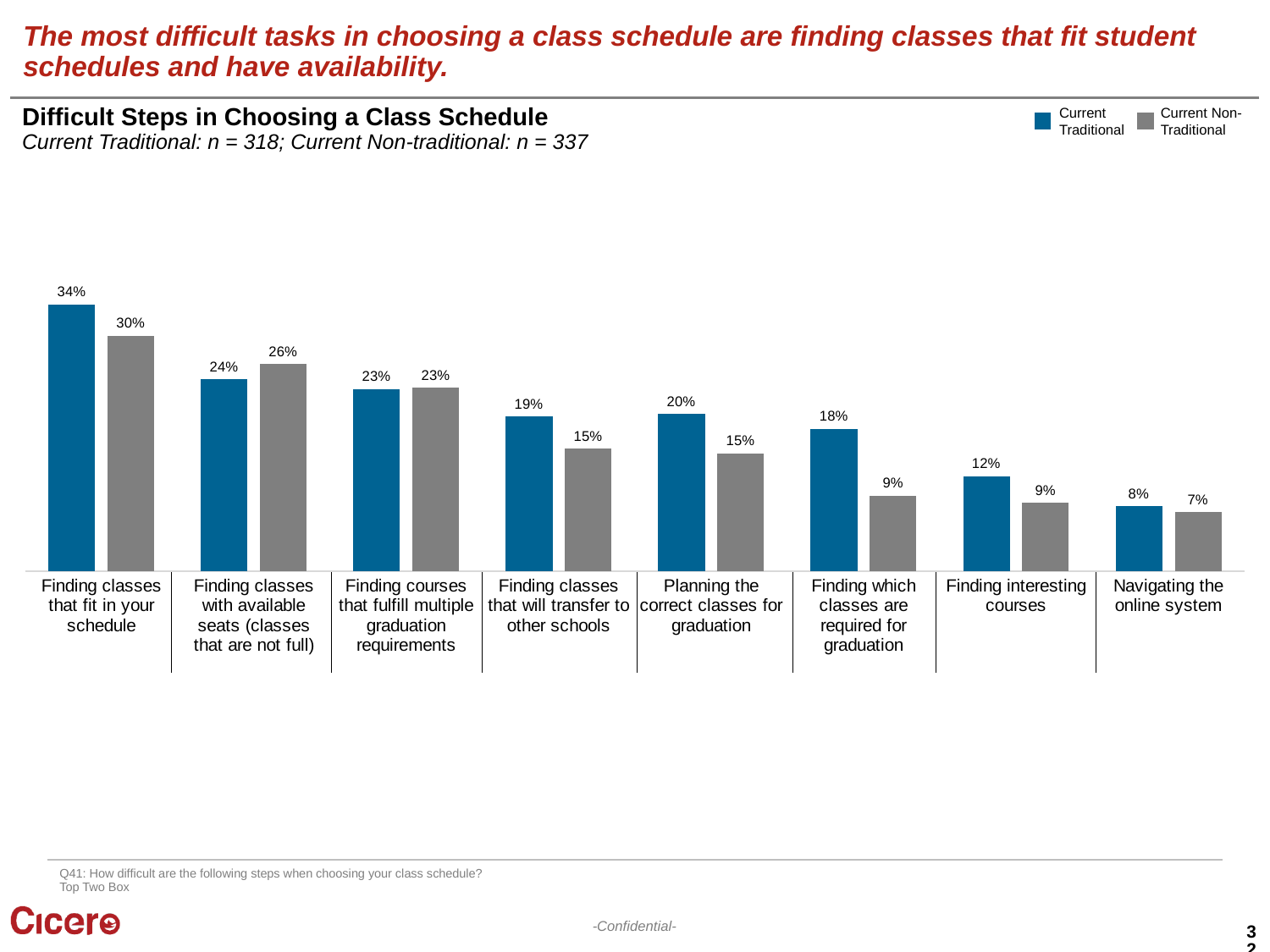

# The most difficult tasks in choosing a class schedule are finding classes that fit student schedules and have availability.
Difficult Steps in Choosing a Class Schedule
Current Traditional: n = 318; Current Non-traditional: n = 337

Current Traditional

Current Non-Traditional

### Chart

| Category | Traditional | Non-traditional |
|---|---|---|
| Finding classes that fit in your schedule | 0.33647798742138363 | 0.29673590504451036 |
| Finding classes with available seats (classes that are not full) | 0.24213836477987422 | 0.26112759643916916 |
| Finding courses that fulfill multiple graduation requirements | 0.22955974842767296 | 0.2314540059347181 |
| Finding classes that will transfer to other schools | 0.1949685534591195 | 0.1543026706231454 |
| Planning the correct classes for graduation | 0.19811320754716982 | 0.14836795252225518 |
| Finding which classes are required for graduation | 0.1792452830188679 | 0.09495548961424333 |
| Finding interesting courses | 0.11949685534591195 | 0.08605341246290801 |
| Navigating the online system | 0.08176100628930817 | 0.07418397626112759 |
|  |  |  |  |  |  |  |  |
| --- | --- | --- | --- | --- | --- | --- | --- |
Q41: How difficult are the following steps when choosing your class schedule?
Top Two Box
32